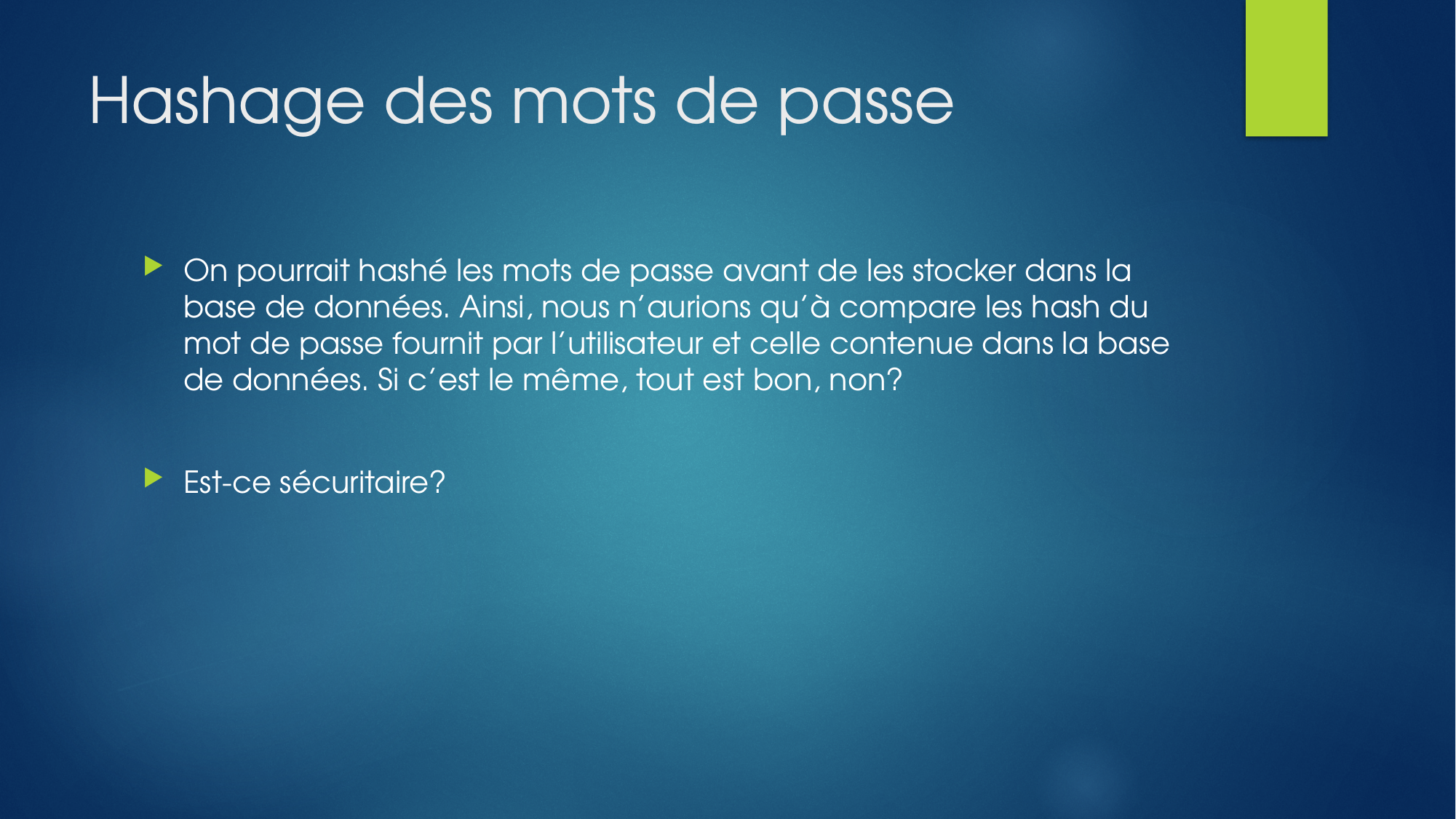

# Hashage des mots de passe
On pourrait hashé les mots de passe avant de les stocker dans la base de données. Ainsi, nous n’aurions qu’à compare les hash du mot de passe fournit par l’utilisateur et celle contenue dans la base de données. Si c’est le même, tout est bon, non?

Est-ce sécuritaire?